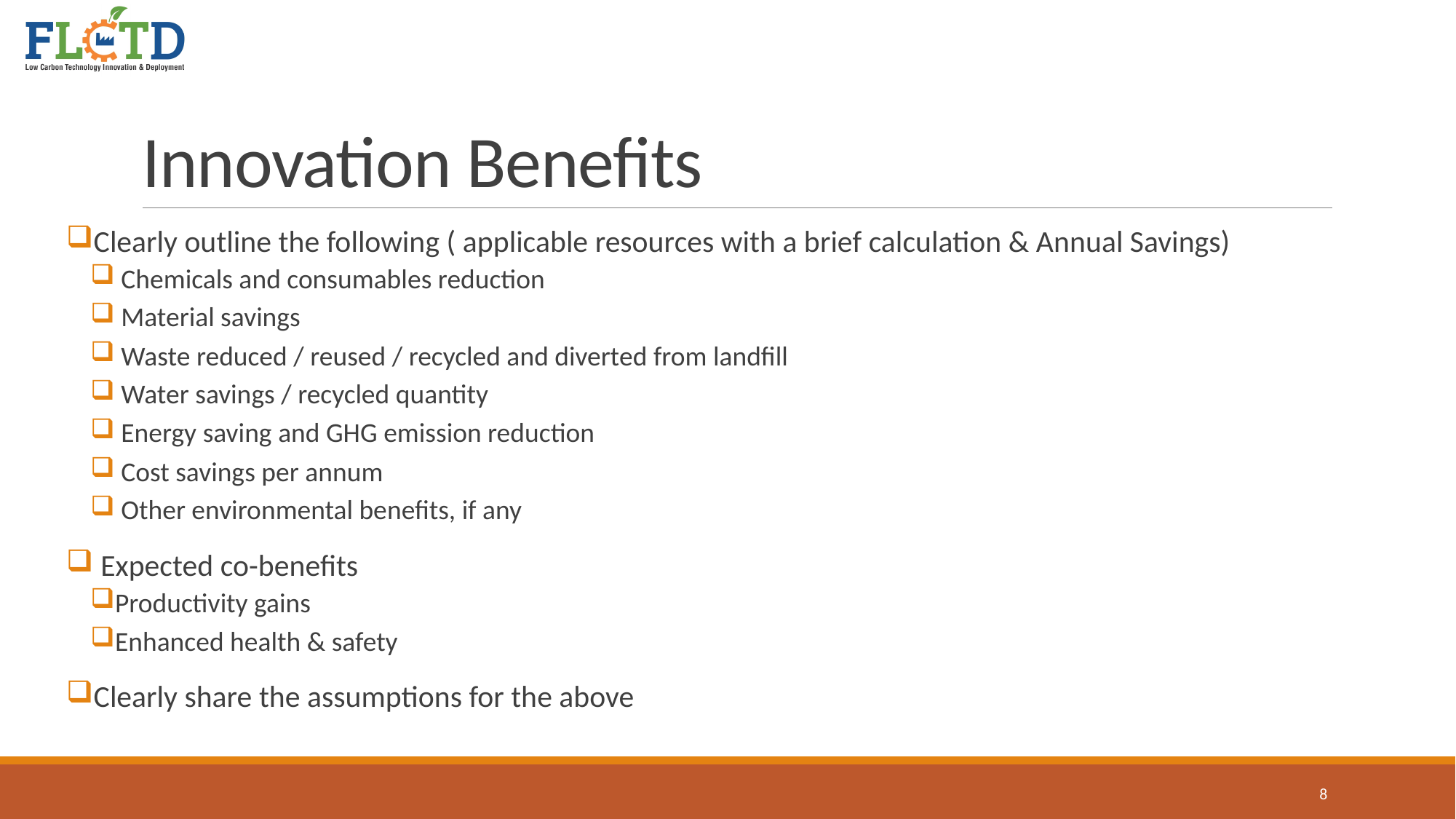

# Innovation Benefits
Clearly outline the following ( applicable resources with a brief calculation & Annual Savings)
 Chemicals and consumables reduction
 Material savings
 Waste reduced / reused / recycled and diverted from landfill
 Water savings / recycled quantity
 Energy saving and GHG emission reduction
 Cost savings per annum
 Other environmental benefits, if any
 Expected co-benefits
Productivity gains
Enhanced health & safety
Clearly share the assumptions for the above
8